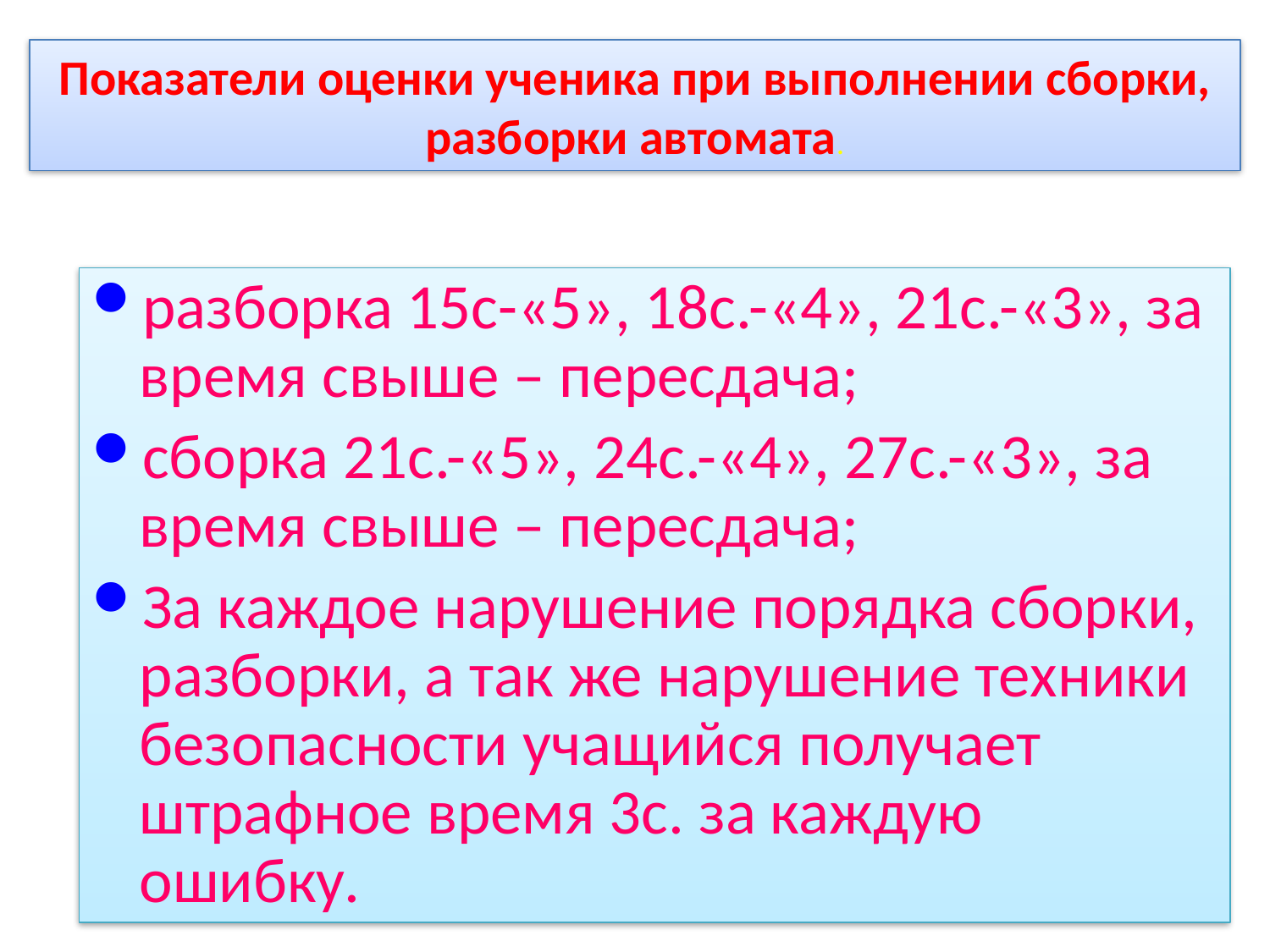

Показатели оценки ученика при выполнении сборки, разборки автомата.
разборка 15с-«5», 18с.-«4», 21с.-«3», за время свыше – пересдача;
сборка 21с.-«5», 24с.-«4», 27с.-«3», за время свыше – пересдача;
За каждое нарушение порядка сборки, разборки, а так же нарушение техники безопасности учащийся получает штрафное время 3с. за каждую ошибку.